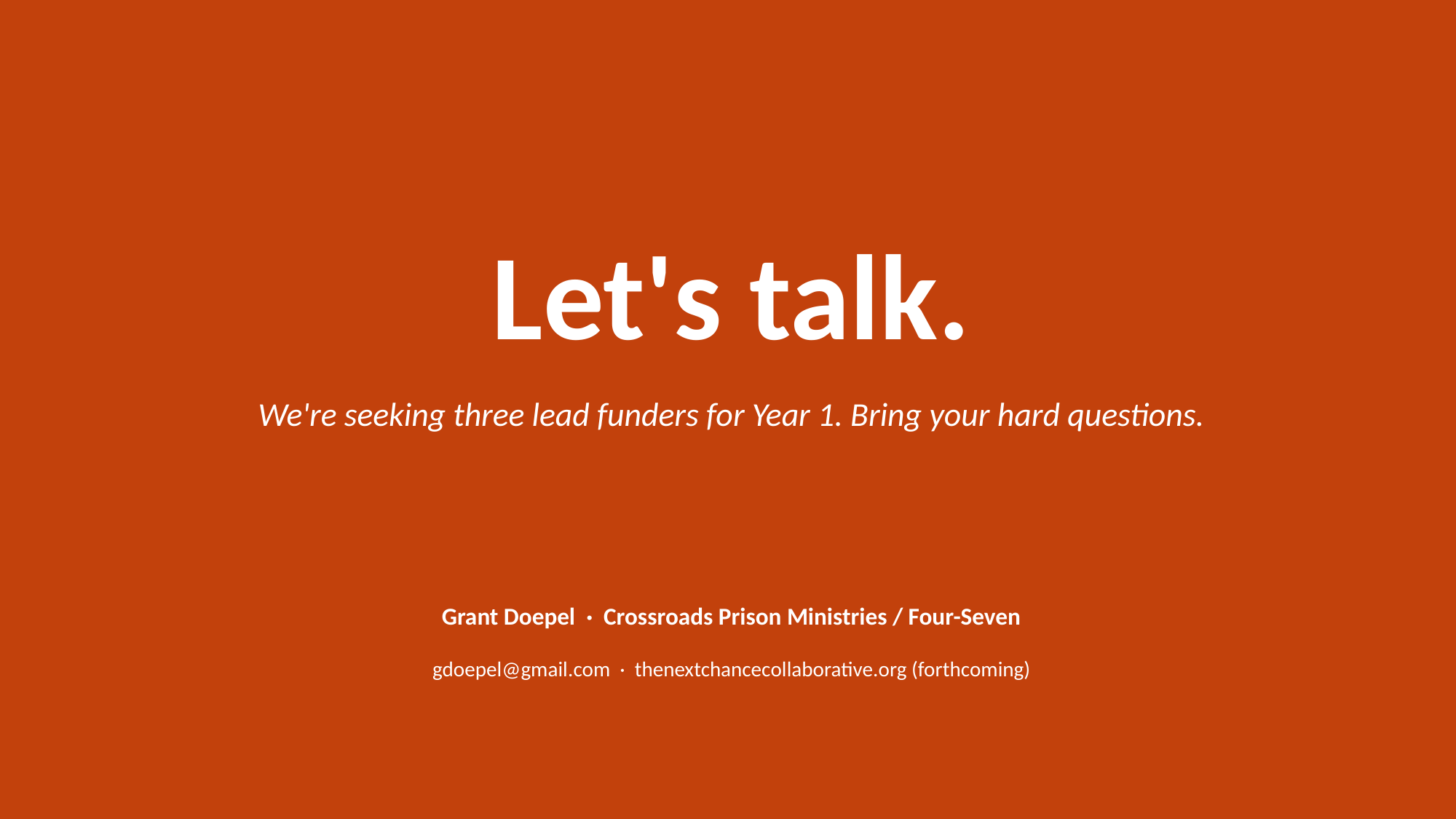

Let's talk.
We're seeking three lead funders for Year 1. Bring your hard questions.
Grant Doepel  ·  Crossroads Prison Ministries / Four-Seven
gdoepel@gmail.com  ·  thenextchancecollaborative.org (forthcoming)